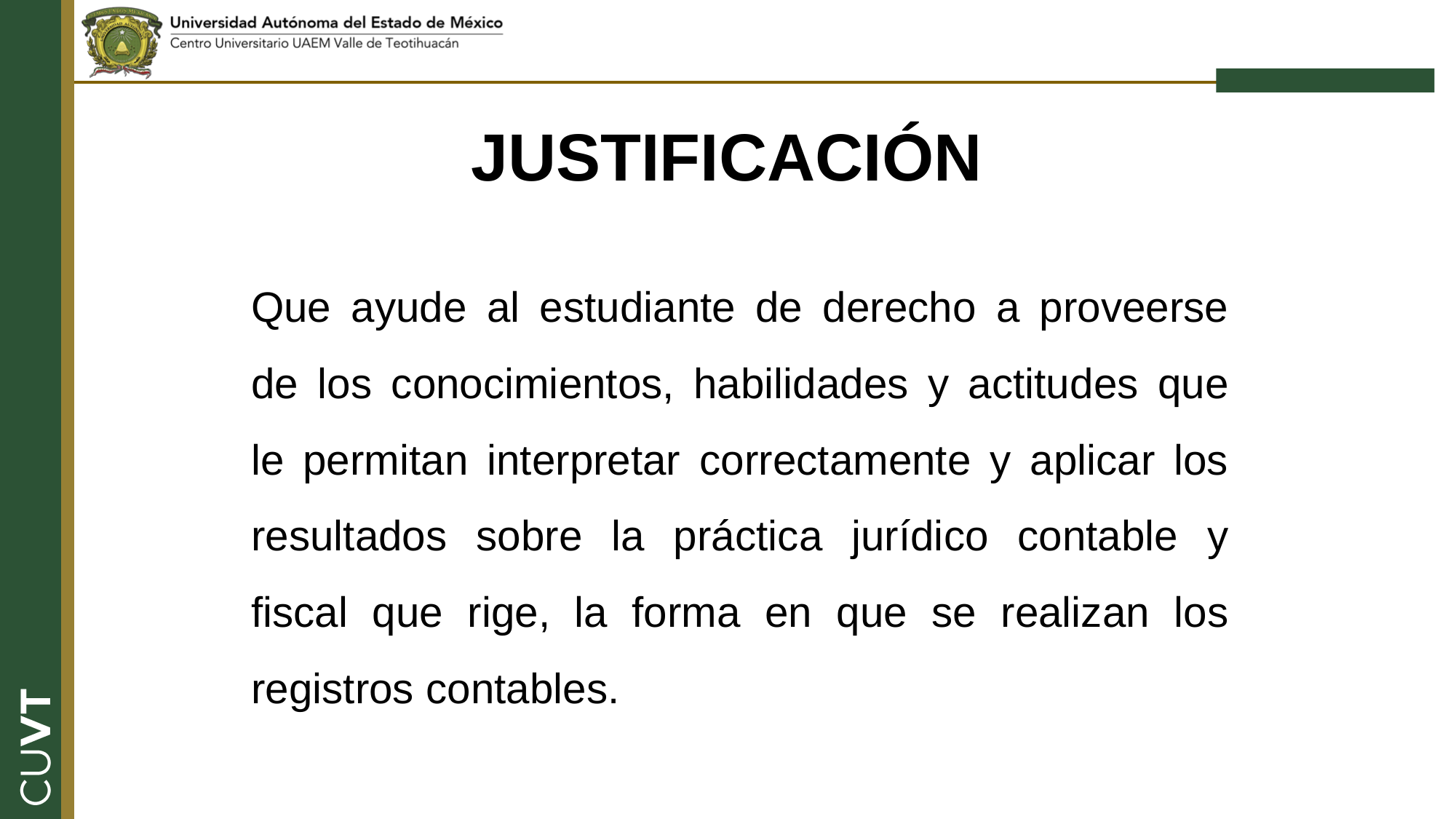

JUSTIFICACIÓN
	Que ayude al estudiante de derecho a proveerse de los conocimientos, habilidades y actitudes que le permitan interpretar correctamente y aplicar los resultados sobre la práctica jurídico contable y fiscal que rige, la forma en que se realizan los registros contables.